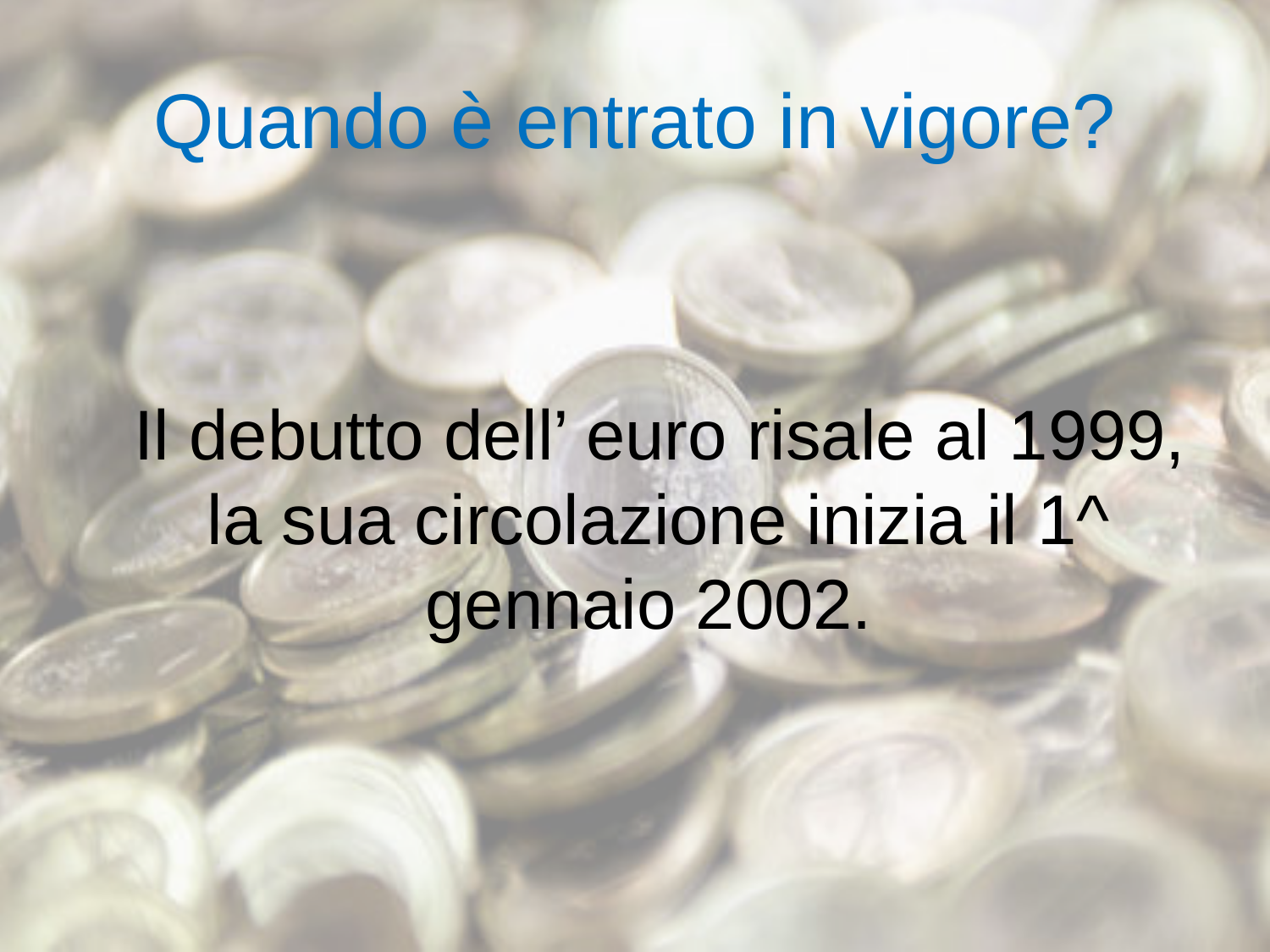

# Quando è entrato in vigore?

   Il debutto dell’ euro risale al 1999, la sua circolazione inizia il 1^ gennaio 2002.